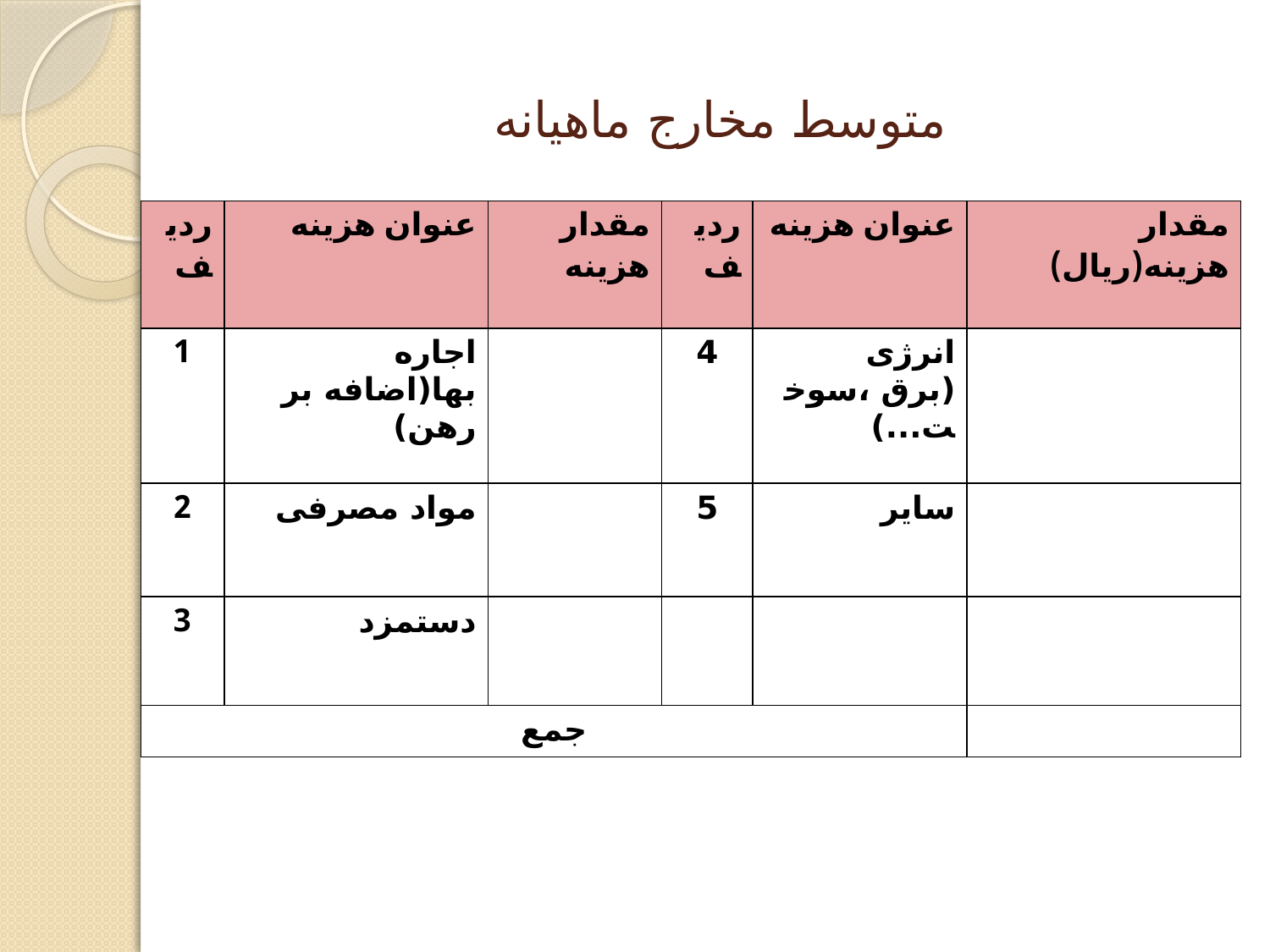

# متوسط مخارج ماهیانه
| ردیف | عنوان هزینه | مقدار هزینه | ردیف | عنوان هزینه | مقدار هزینه(ریال) |
| --- | --- | --- | --- | --- | --- |
| 1 | اجاره بها(اضافه بر رهن) |  | 4 | انرژی (برق ،سوخت...) |  |
| 2 | مواد مصرفی |  | 5 | سایر |  |
| 3 | دستمزد |  |  |  |  |
| جمع |  |  |  |  |  |